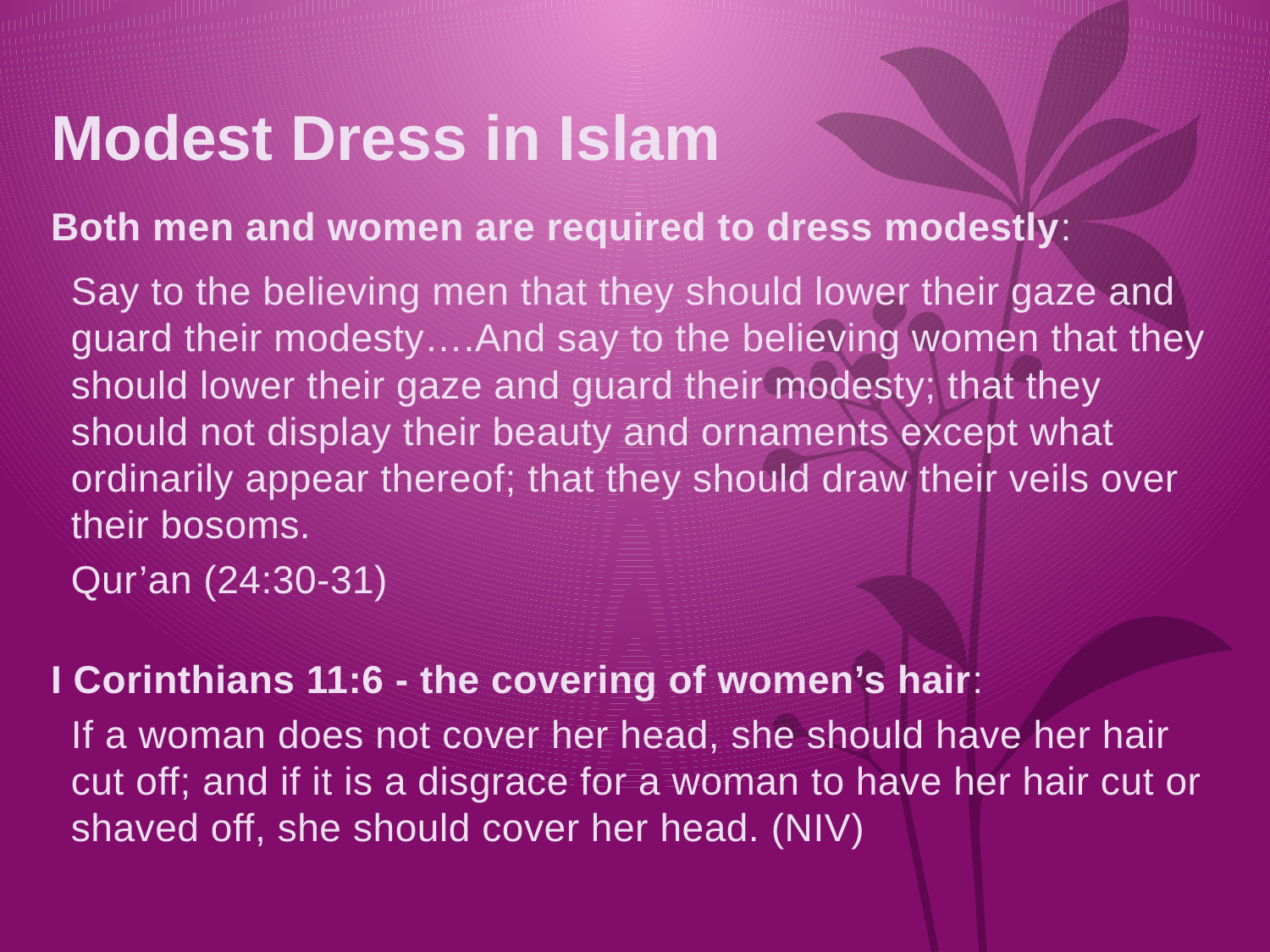

# Modest Dress in Islam

Both men and women are required to dress modestly:

	Say to the believing men that they should lower their gaze and guard their modesty….And say to the believing women that they should lower their gaze and guard their modesty; that they should not display their beauty and ornaments except what ordinarily appear thereof; that they should draw their veils over their bosoms.
	Qur’an (24:30-31)

I Corinthians 11:6 - the covering of women’s hair:
	If a woman does not cover her head, she should have her hair cut off; and if it is a disgrace for a woman to have her hair cut or shaved off, she should cover her head. (NIV)